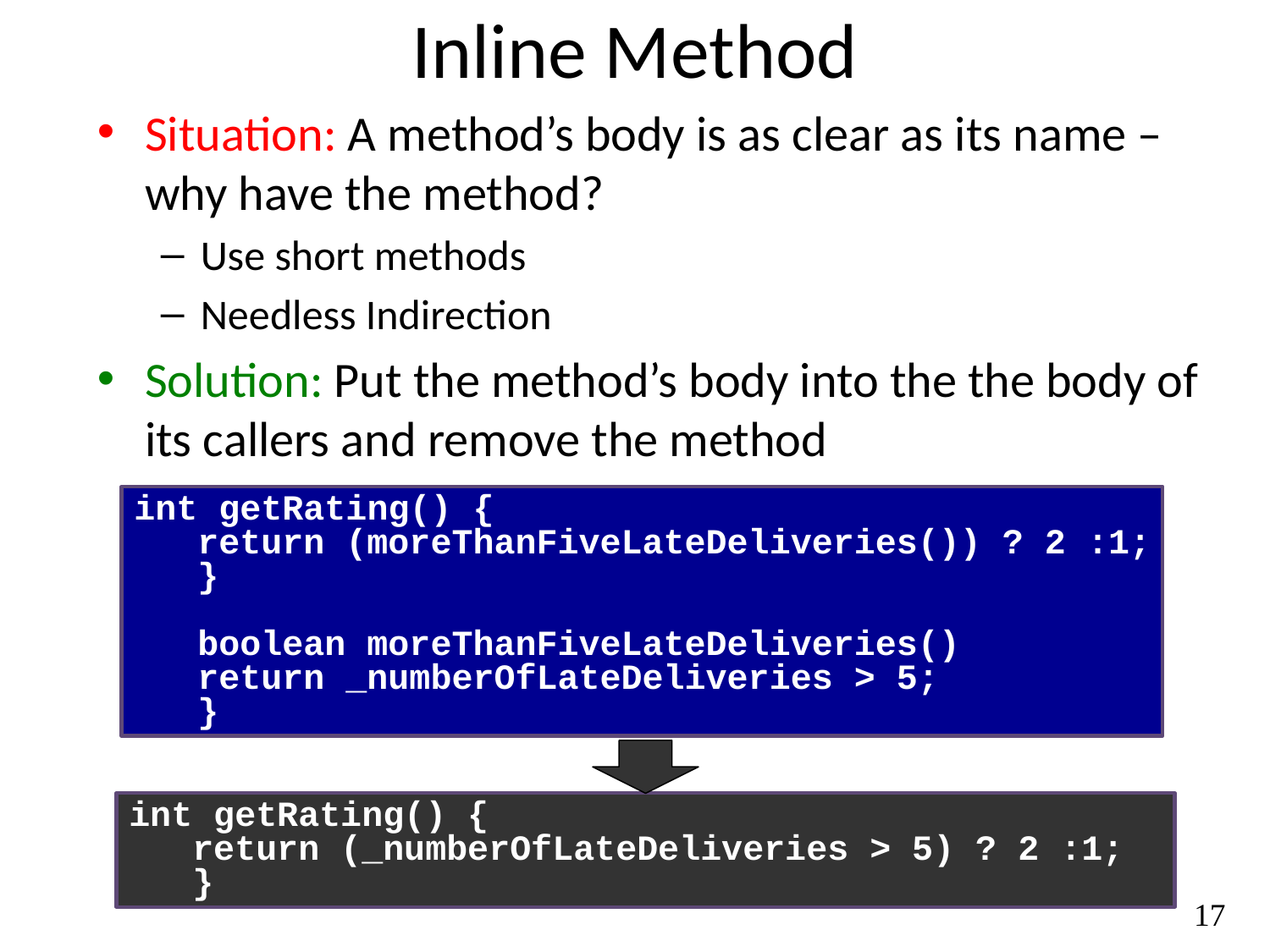

# Inline Method
Situation: A method’s body is as clear as its name – why have the method?
Use short methods
Needless Indirection
Solution: Put the method’s body into the the body of its callers and remove the method
int getRating() {
return (moreThanFiveLateDeliveries()) ? 2 :1;
}

boolean moreThanFiveLateDeliveries()
return _numberOfLateDeliveries > 5;
}

int getRating() {
return (_numberOfLateDeliveries > 5) ? 2 :1;
}